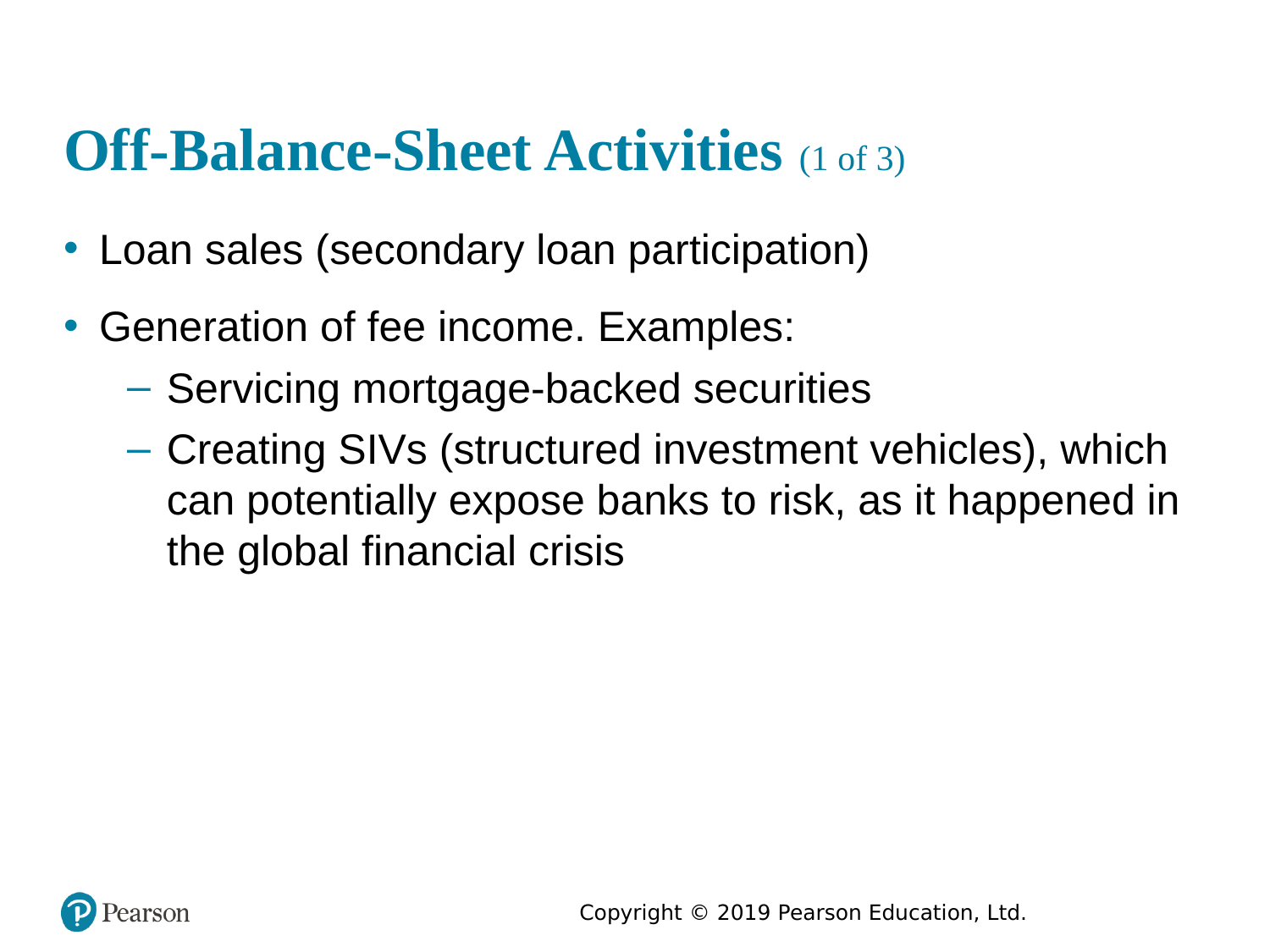

# Off-Balance-Sheet Activities (1 of 3)
Loan sales (secondary loan participation)
Generation of fee income. Examples:
Servicing mortgage-backed securities
Creating SIVs (structured investment vehicles), which can potentially expose banks to risk, as it happened in the global financial crisis